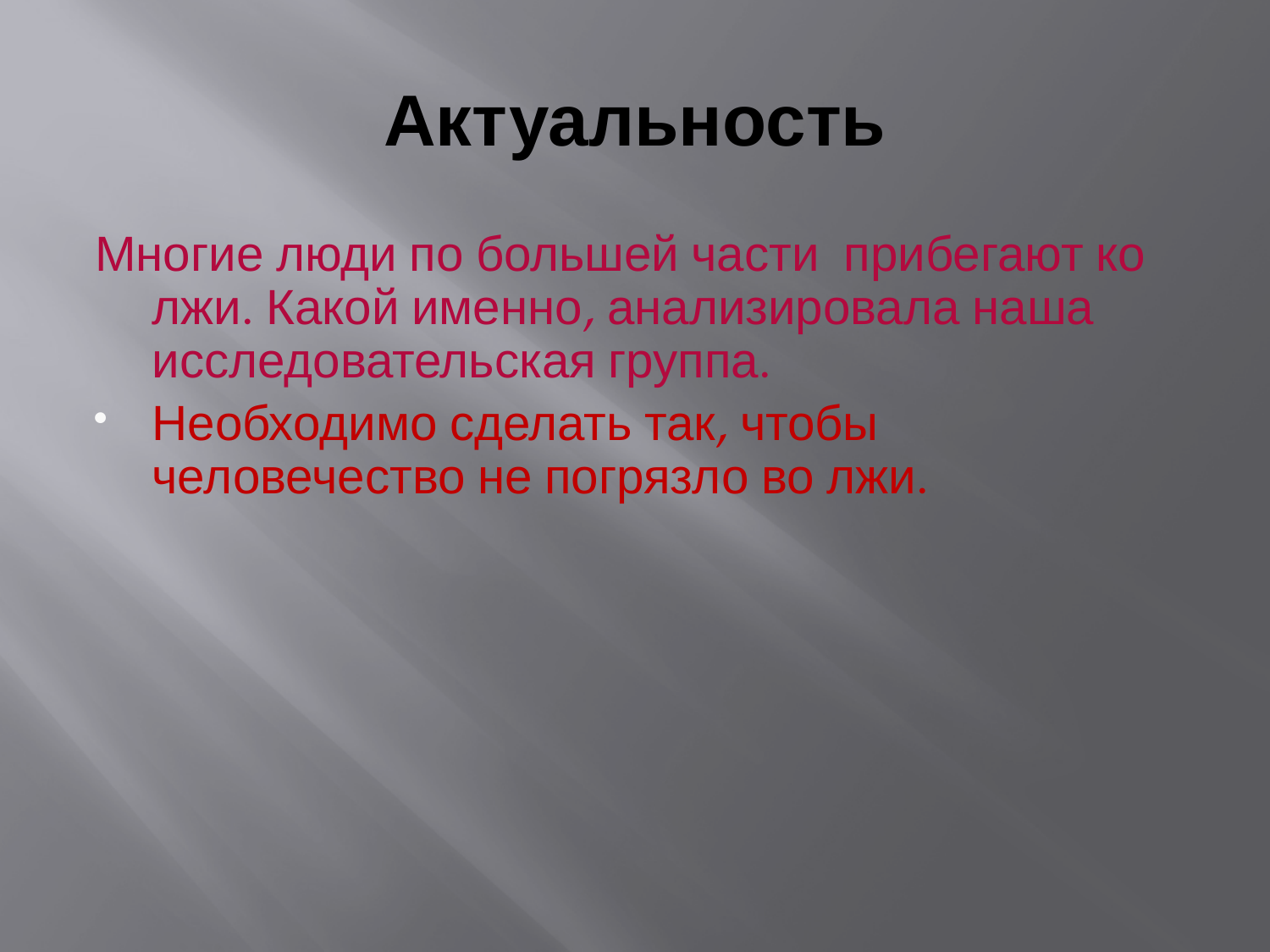

# Актуальность
Многие люди по большей части  прибегают ко лжи. Какой именно, анализировала наша исследовательская группа.
Необходимо сделать так, чтобы человечество не погрязло во лжи.